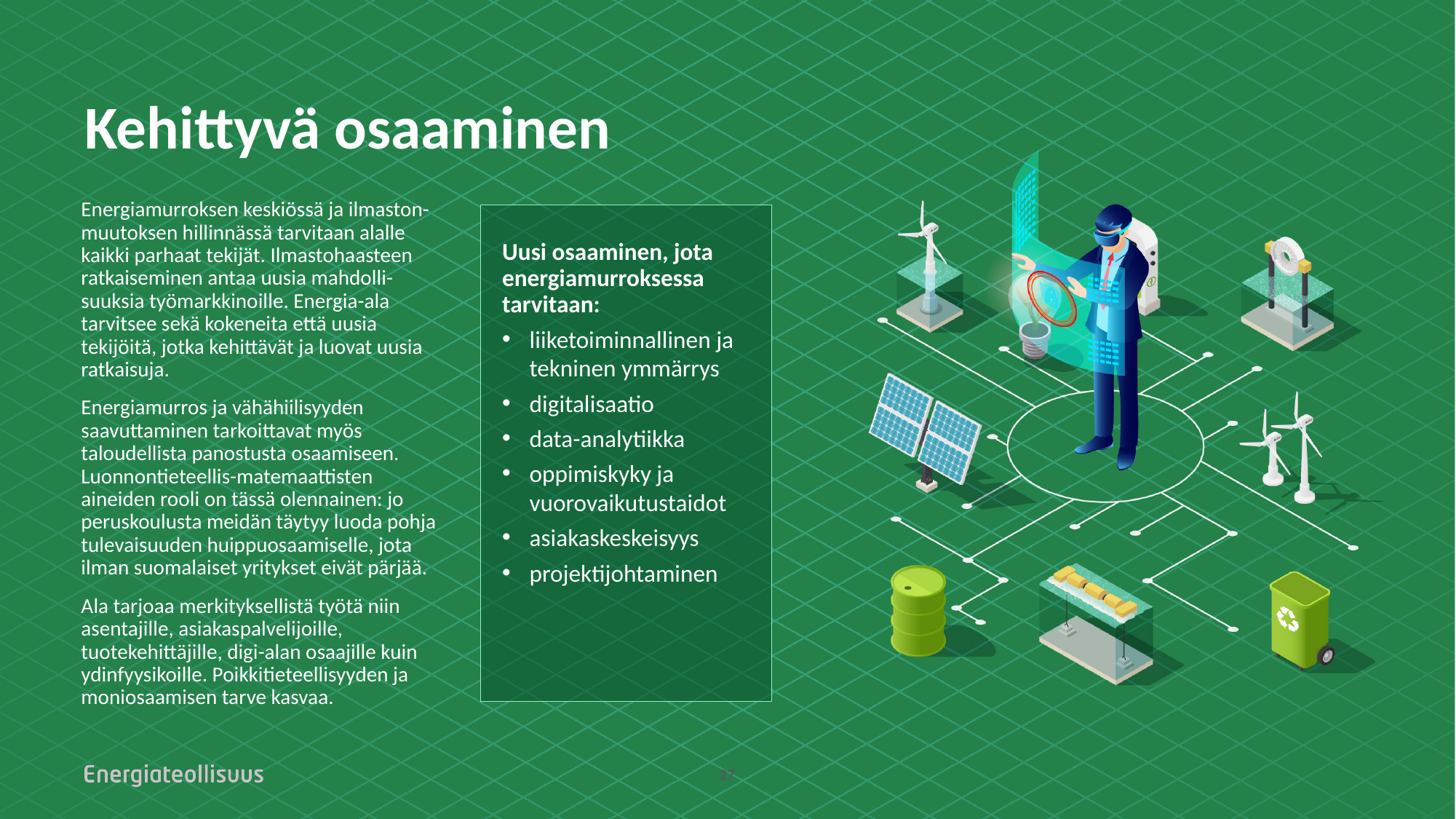

# Kehittyvä osaaminen
Energiamurroksen keskiössä ja ilmaston-muutoksen hillinnässä tarvitaan alalle kaikki parhaat tekijät. Ilmastohaasteen ratkaiseminen antaa uusia mahdolli-suuksia työmarkkinoille. Energia-ala tarvitsee sekä kokeneita että uusia tekijöitä, jotka kehittävät ja luovat uusia ratkaisuja.
Energiamurros ja vähähiilisyyden saavuttaminen tarkoittavat myös taloudellista panostusta osaamiseen. Luonnontieteellis-matemaattisten aineiden rooli on tässä olennainen: jo peruskoulusta meidän täytyy luoda pohja tulevaisuuden huippuosaamiselle, jota ilman suomalaiset yritykset eivät pärjää.
Ala tarjoaa merkityksellistä työtä niin asentajille, asiakaspalvelijoille, tuotekehittäjille, digi-alan osaajille kuin ydinfyysikoille. Poikkitieteellisyyden ja moniosaamisen tarve kasvaa.
Uusi osaaminen, jota energiamurroksessa tarvitaan:
liiketoiminnallinen ja tekninen ymmärrys
digitalisaatio
data-analytiikka
oppimiskyky ja vuorovaikutustaidot
asiakaskeskeisyys
projektijohtaminen

27